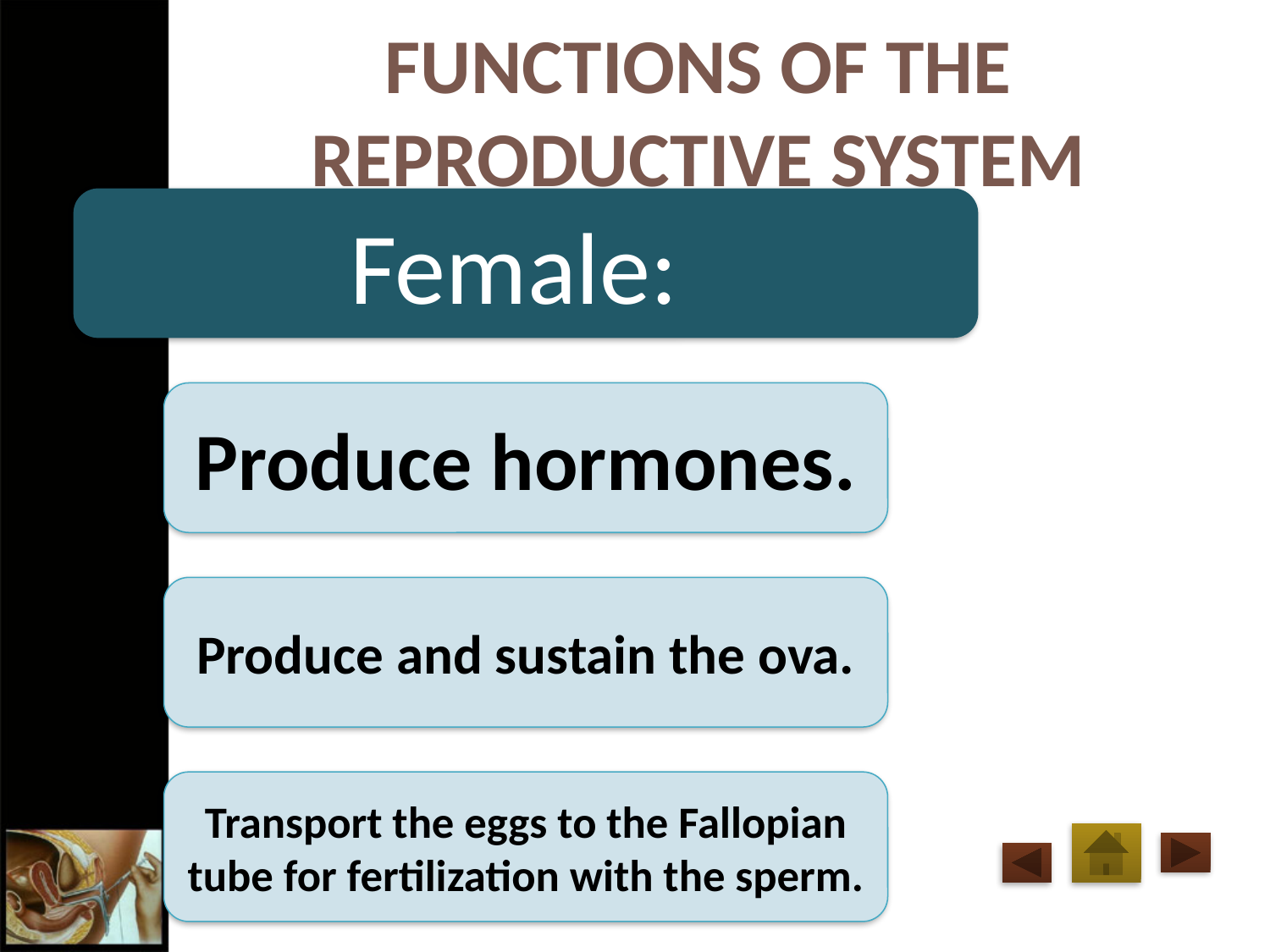

# Functions of the Reproductive System
Produce hormones.
Produce and sustain the ova.
Transport the eggs to the Fallopian tube for fertilization with the sperm.
Female:
Male: